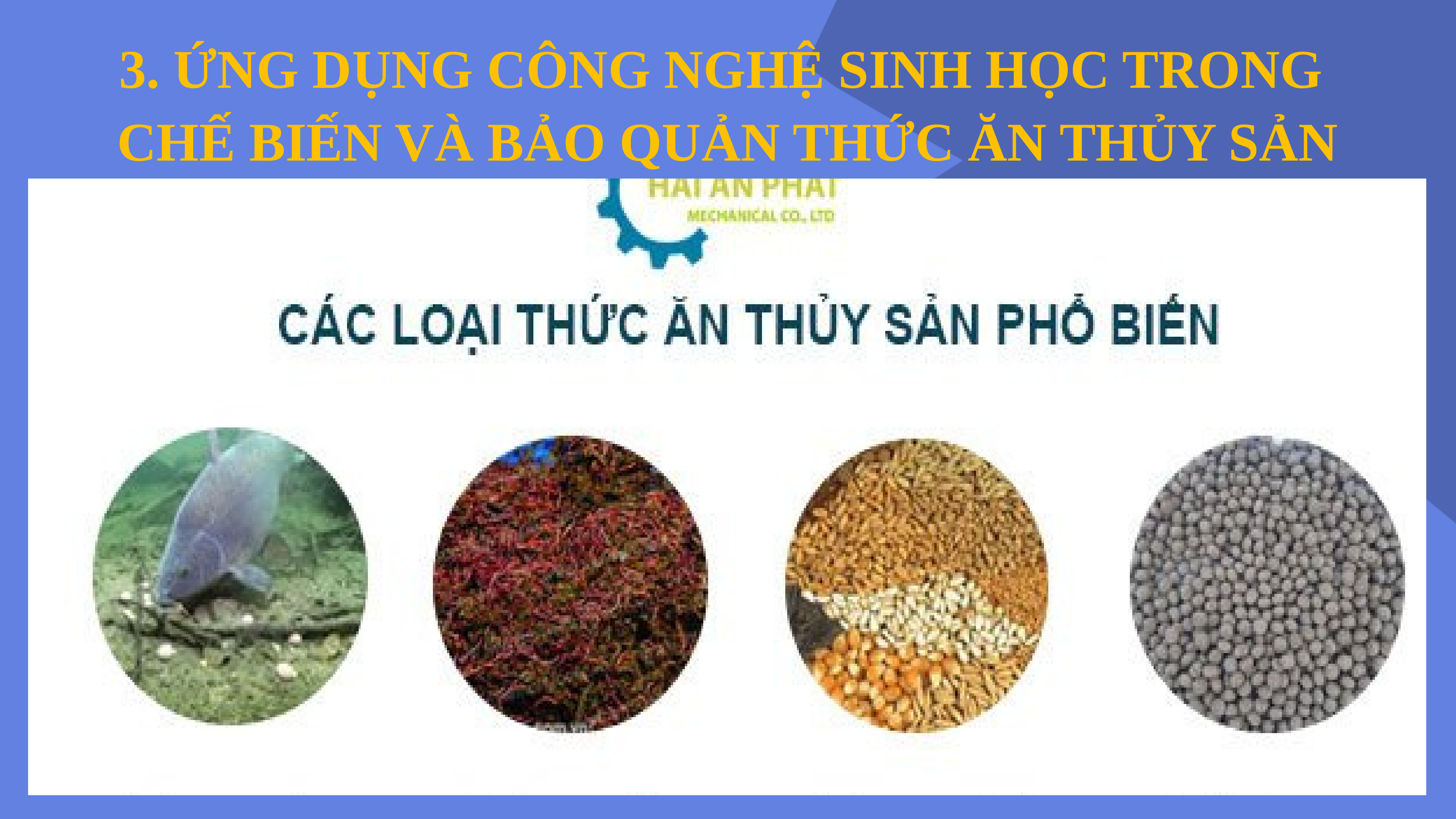

3. ỨNG DỤNG CÔNG NGHỆ SINH HỌC TRONG
CHẾ BIẾN VÀ BẢO QUẢN THỨC ĂN THỦY SẢN